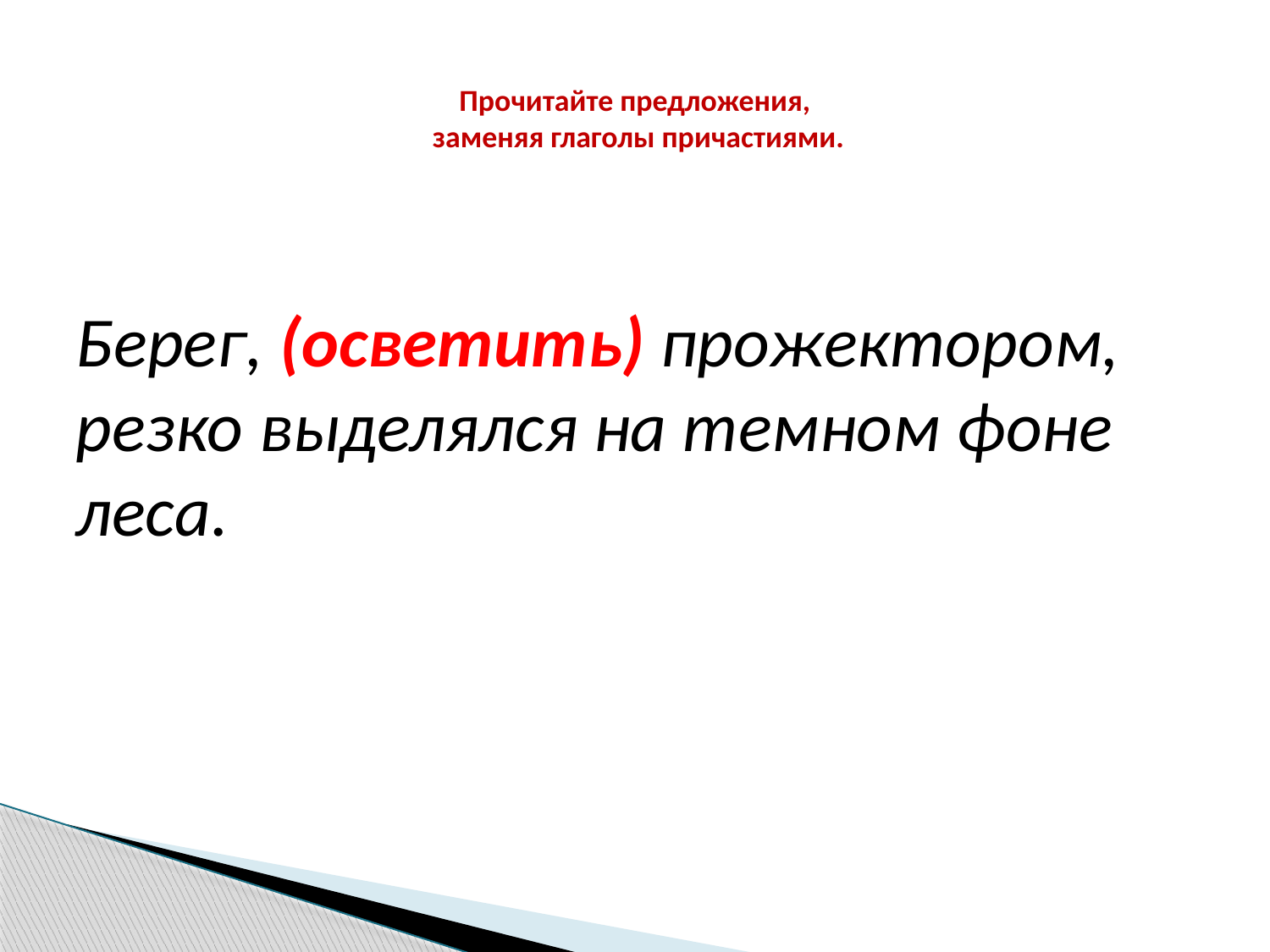

# Прочитайте предложения, заменяя глаголы причастиями.

Берег, (осветить) прожектором, резко выделялся на темном фоне леса.